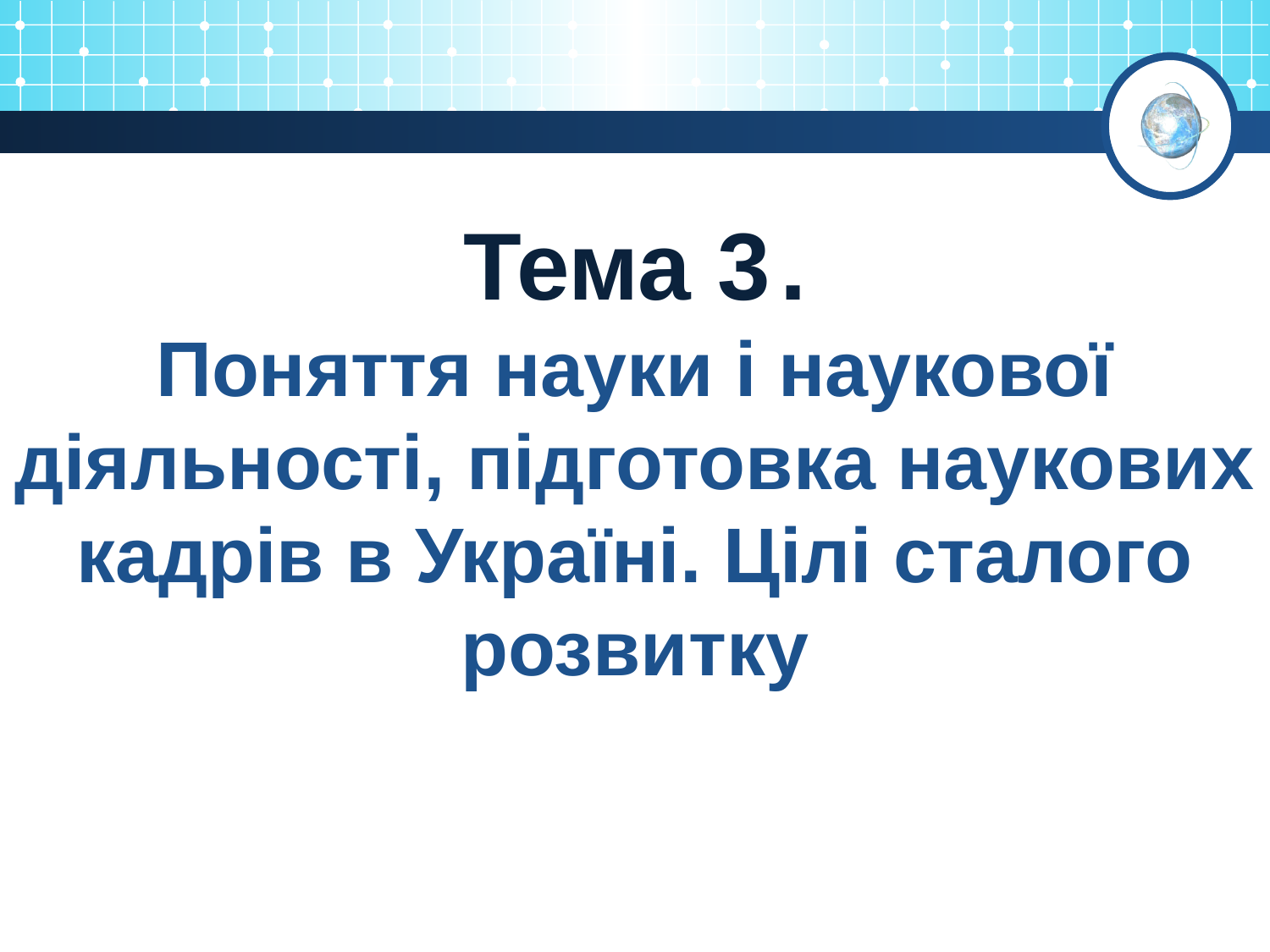

# Тема 3. Поняття науки і наукової діяльності, підготовка наукових кадрів в Україні. Цілі сталого розвитку